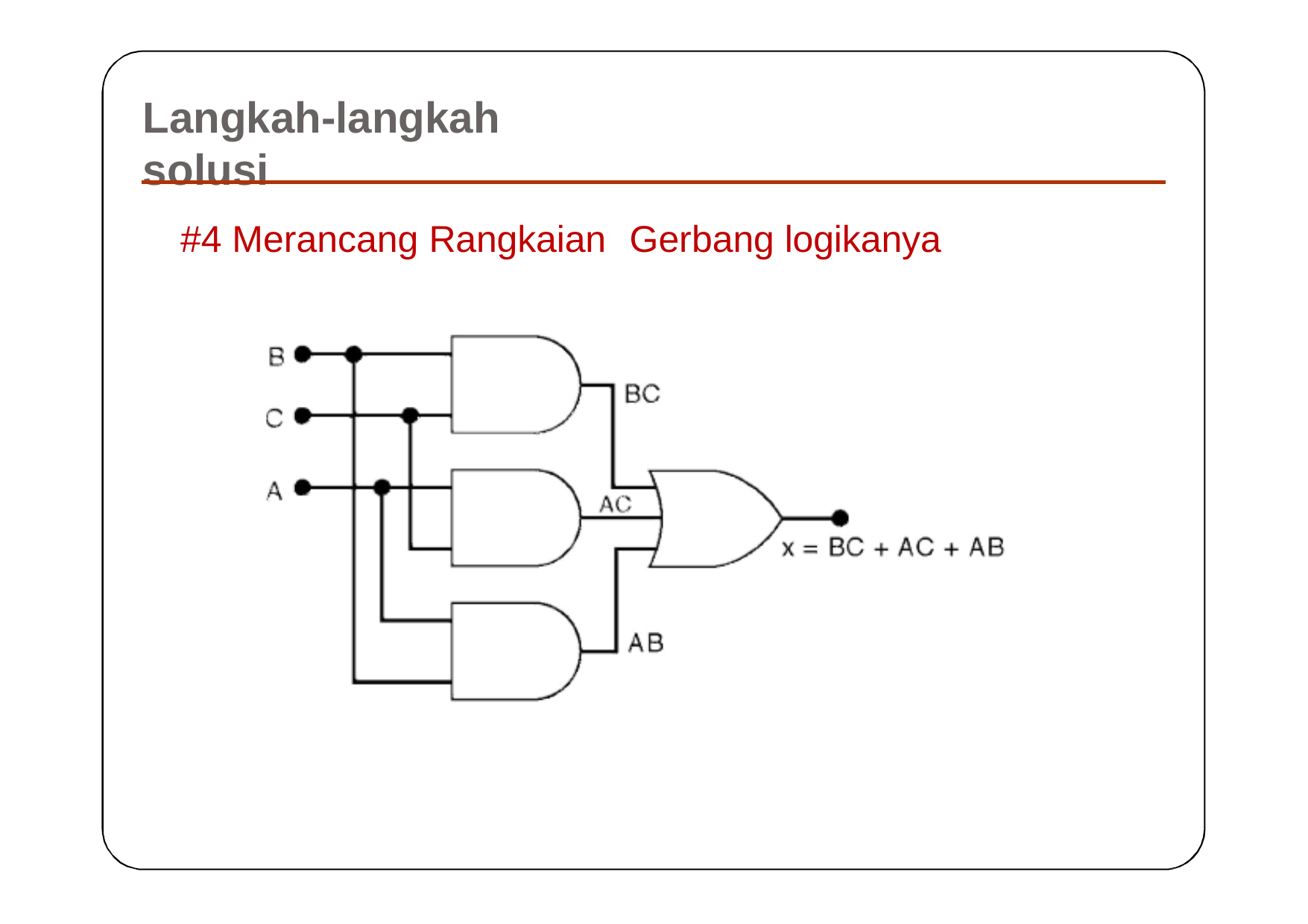

Langkah-langkah solusi

#4 Merancang Rangkaian	Gerbang logikanya